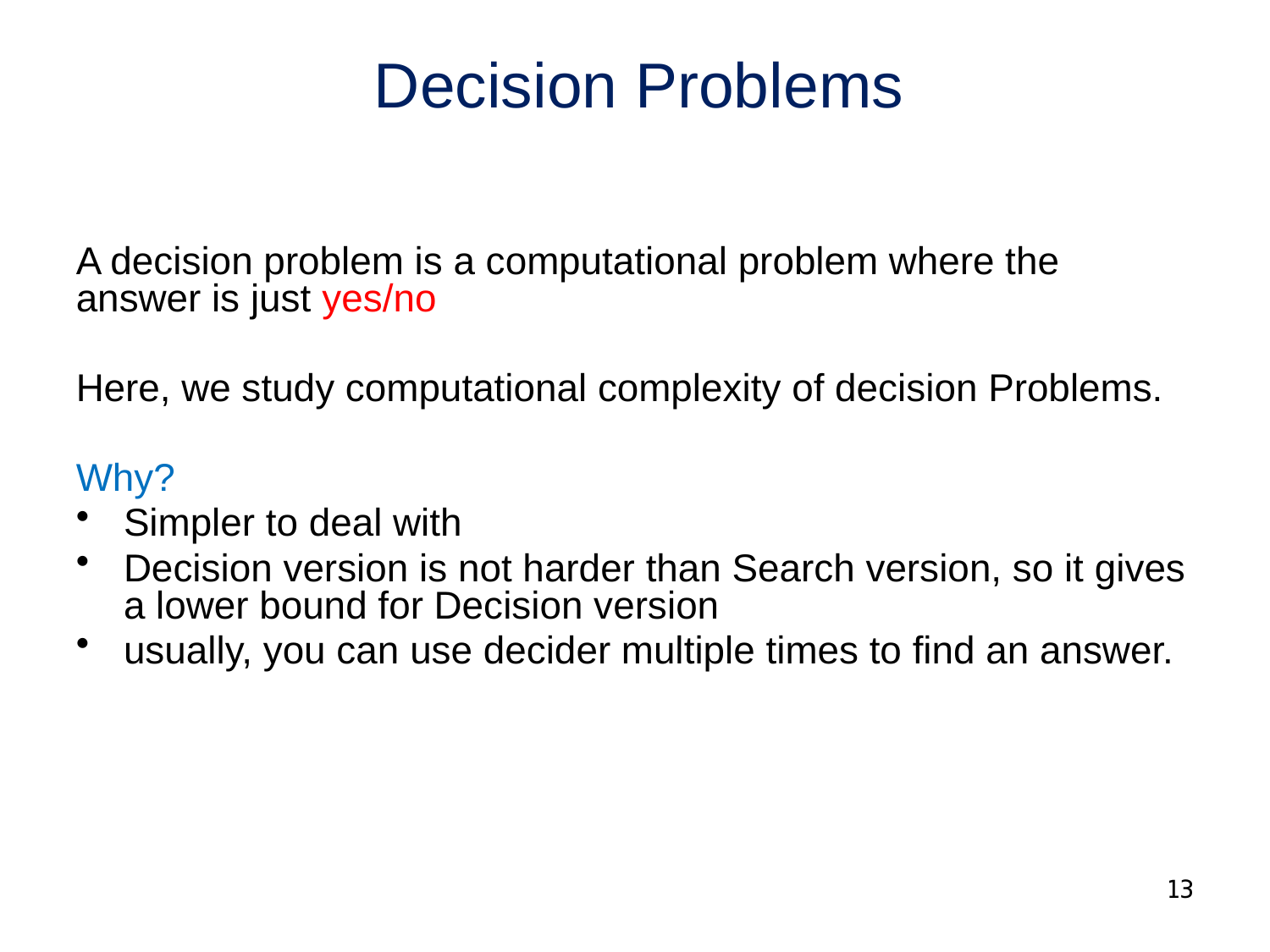

# Decision Problems

A decision problem is a computational problem where the answer is just yes/no

Here, we study computational complexity of decision Problems.

Why?
Simpler to deal with
Decision version is not harder than Search version, so it gives a lower bound for Decision version
usually, you can use decider multiple times to find an answer.

13